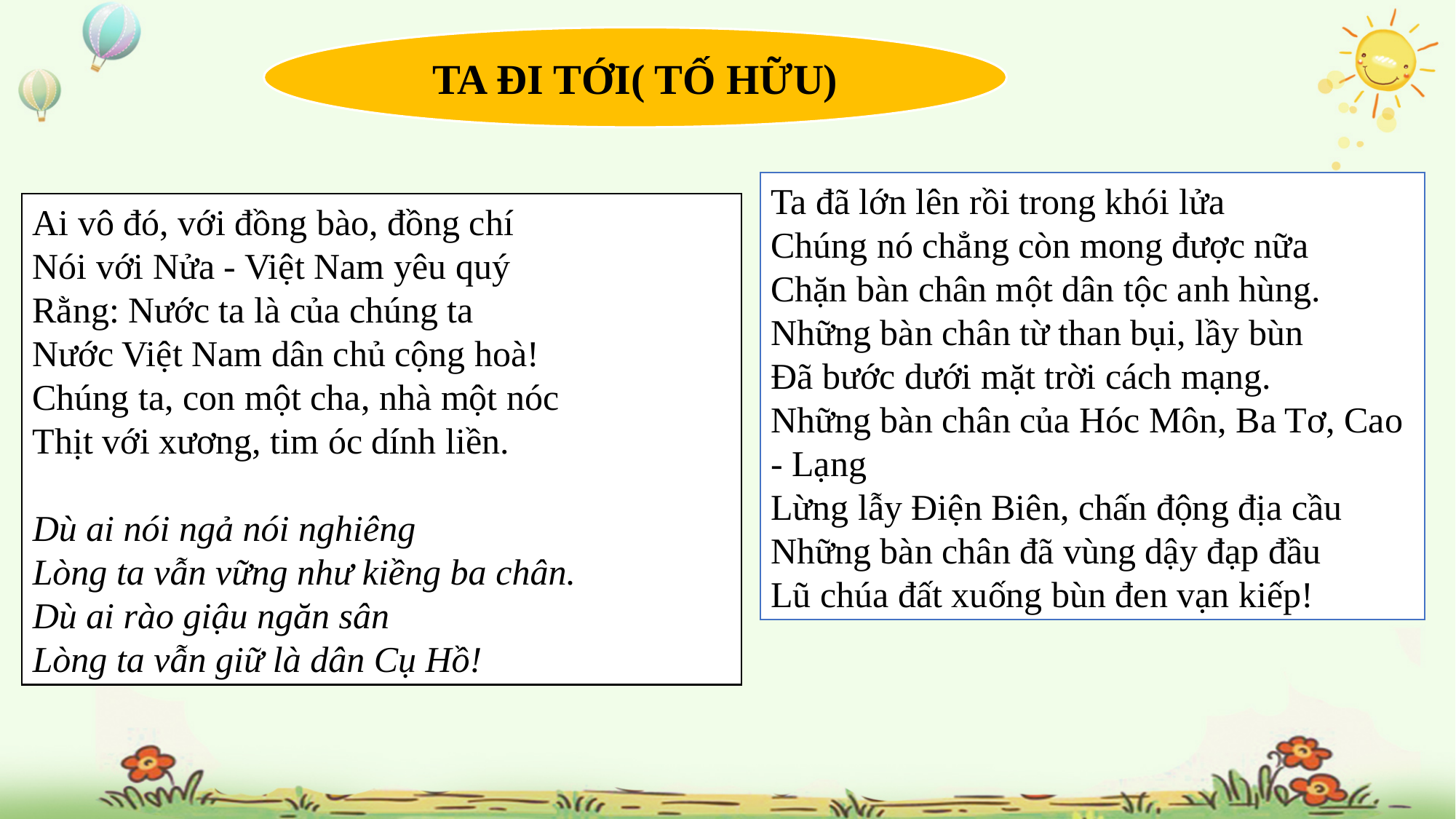

TA ĐI TỚI( TỐ HỮU)
Ta đã lớn lên rồi trong khói lửa
Chúng nó chẳng còn mong được nữa
Chặn bàn chân một dân tộc anh hùng.
Những bàn chân từ than bụi, lầy bùn
Đã bước dưới mặt trời cách mạng.
Những bàn chân của Hóc Môn, Ba Tơ, Cao - Lạng
Lừng lẫy Điện Biên, chấn động địa cầu
Những bàn chân đã vùng dậy đạp đầu
Lũ chúa đất xuống bùn đen vạn kiếp!
Ai vô đó, với đồng bào, đồng chí
Nói với Nửa - Việt Nam yêu quý
Rằng: Nước ta là của chúng ta
Nước Việt Nam dân chủ cộng hoà!
Chúng ta, con một cha, nhà một nóc
Thịt với xương, tim óc dính liền.
Dù ai nói ngả nói nghiêng
Lòng ta vẫn vững như kiềng ba chân.
Dù ai rào giậu ngăn sân
Lòng ta vẫn giữ là dân Cụ Hồ!